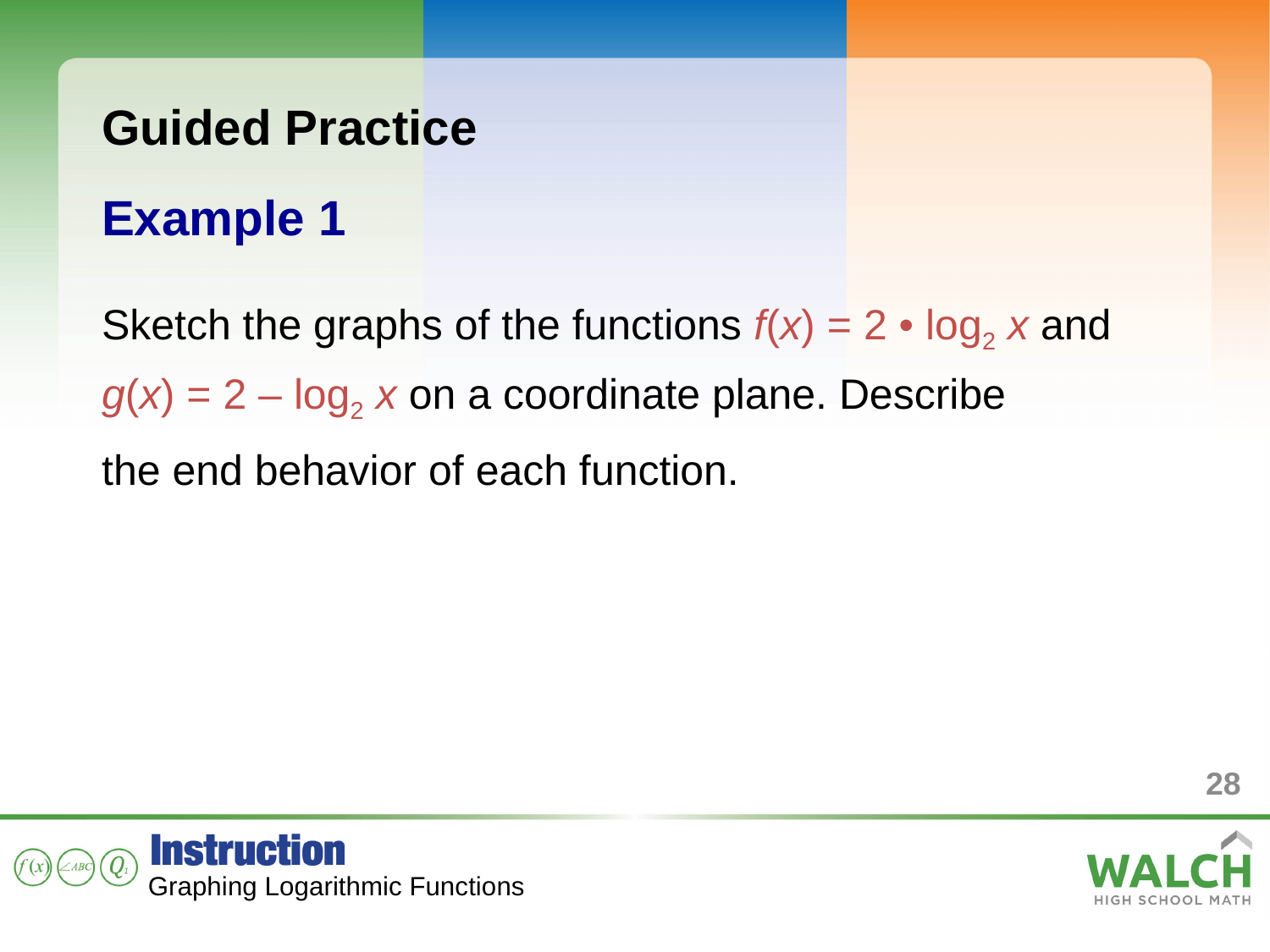

Guided Practice
Example 1
Sketch the graphs of the functions f(x) = 2 • log2 x and g(x) = 2 – log2 x on a coordinate plane. Describe
the end behavior of each function.
28
Graphing Logarithmic Functions